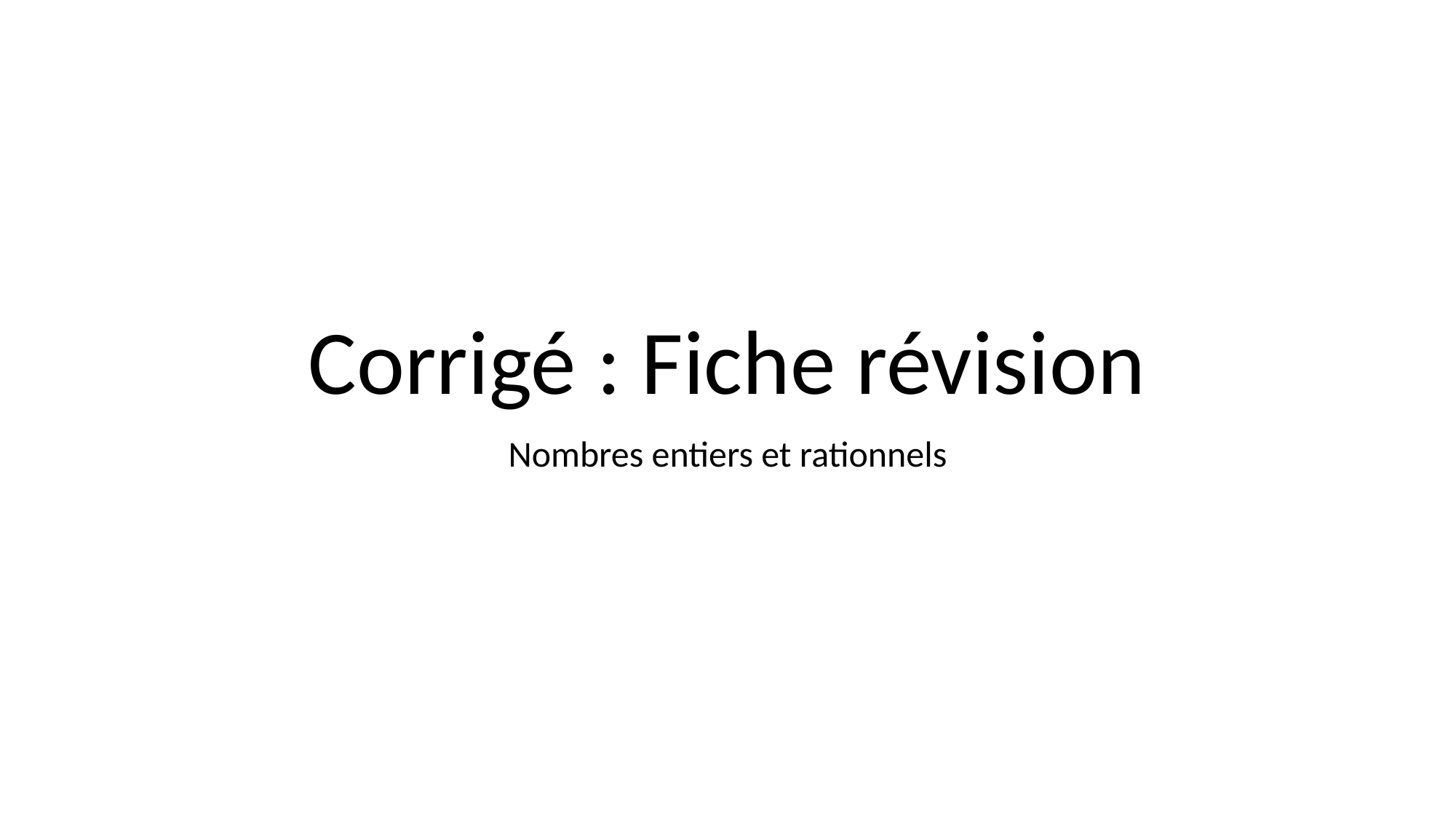

# Corrigé : Fiche révision
Nombres entiers et rationnels